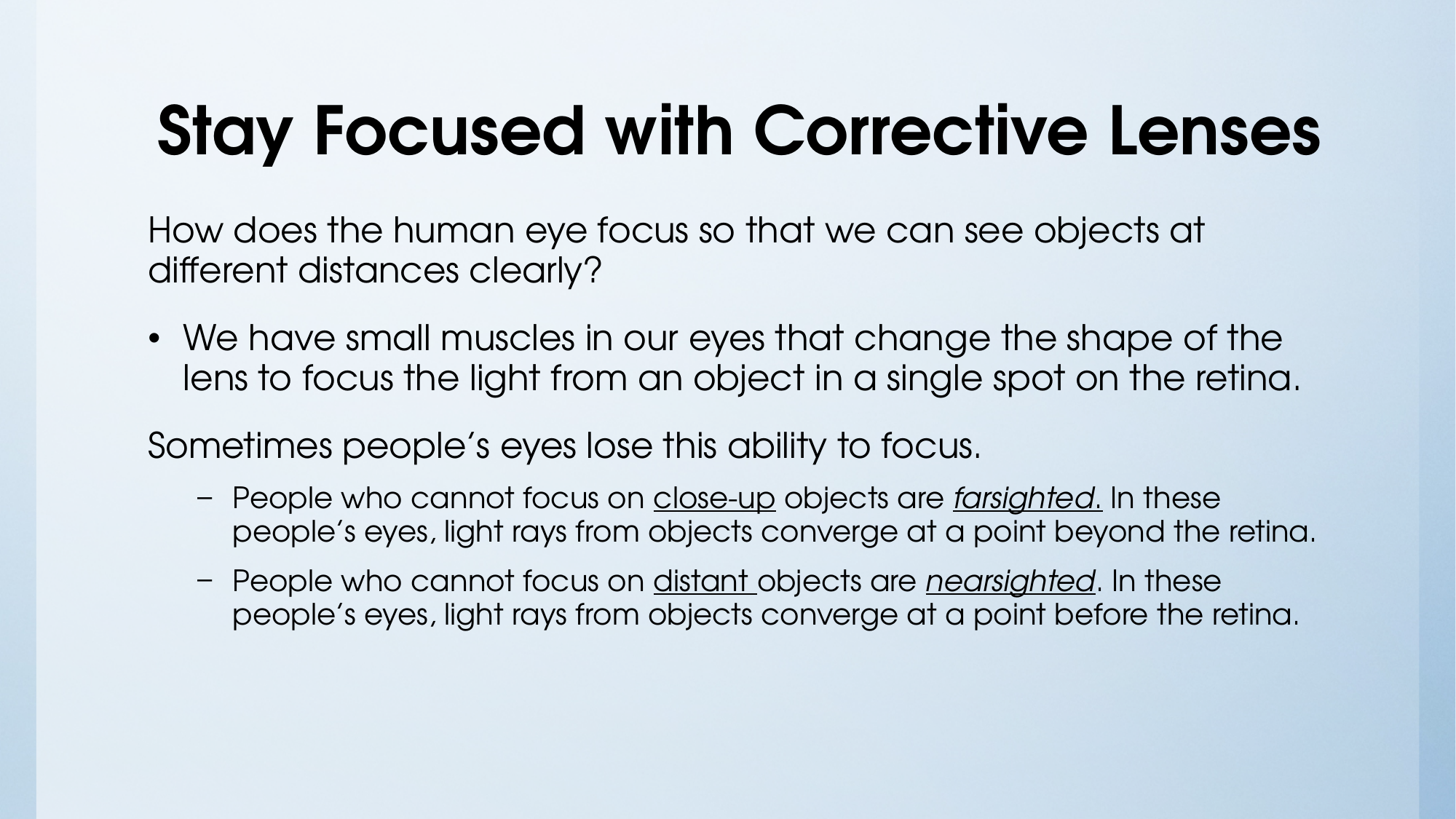

# Stay Focused with Corrective Lenses
How does the human eye focus so that we can see objects at different distances clearly?
We have small muscles in our eyes that change the shape of the lens to focus the light from an object in a single spot on the retina.
Sometimes people’s eyes lose this ability to focus.
People who cannot focus on close-up objects are farsighted. In these people’s eyes, light rays from objects converge at a point beyond the retina.
People who cannot focus on distant objects are nearsighted. In these people’s eyes, light rays from objects converge at a point before the retina.